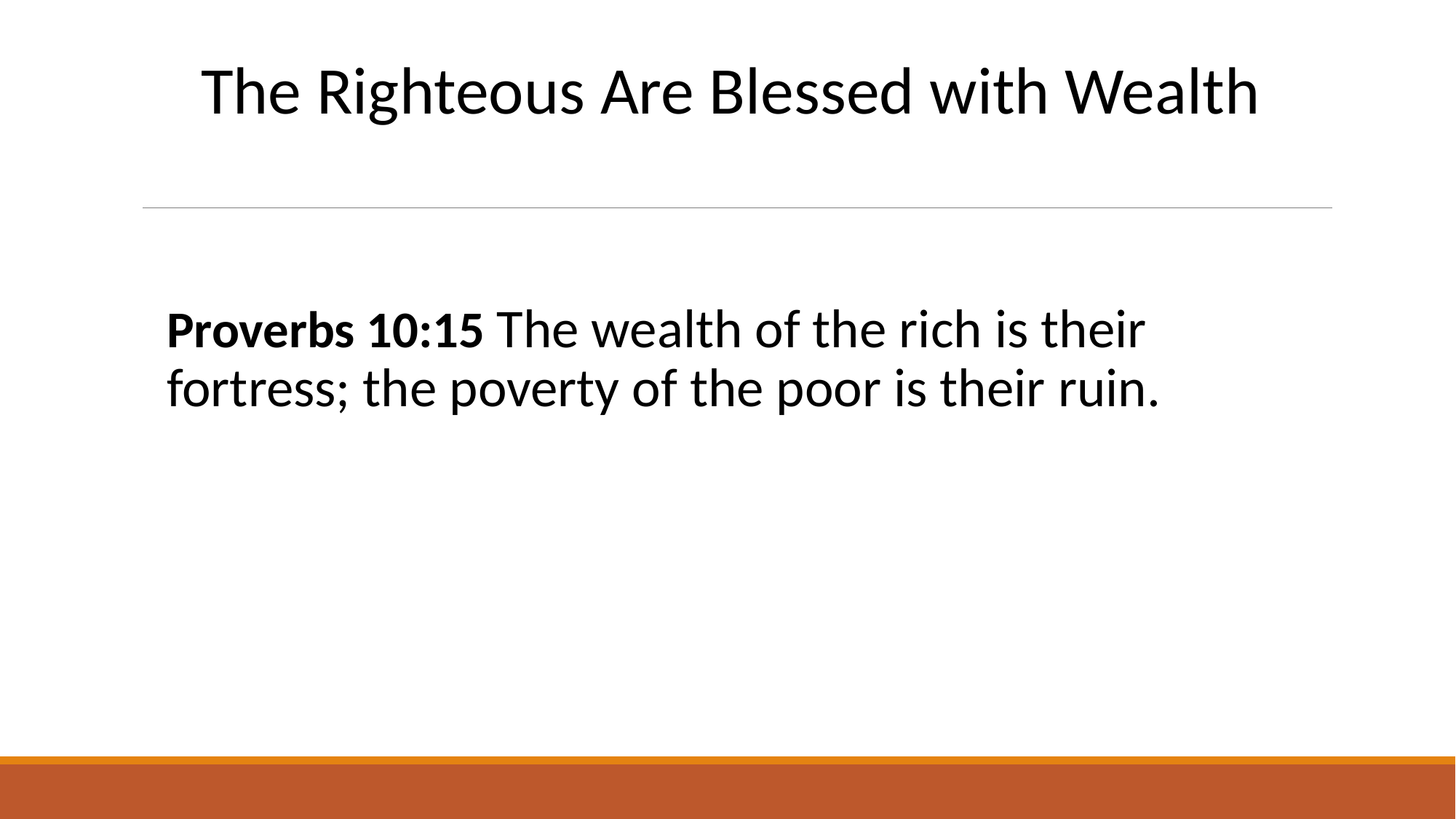

# The Righteous Are Blessed with Wealth

Proverbs 10:15 The wealth of the rich is their fortress; the poverty of the poor is their ruin.